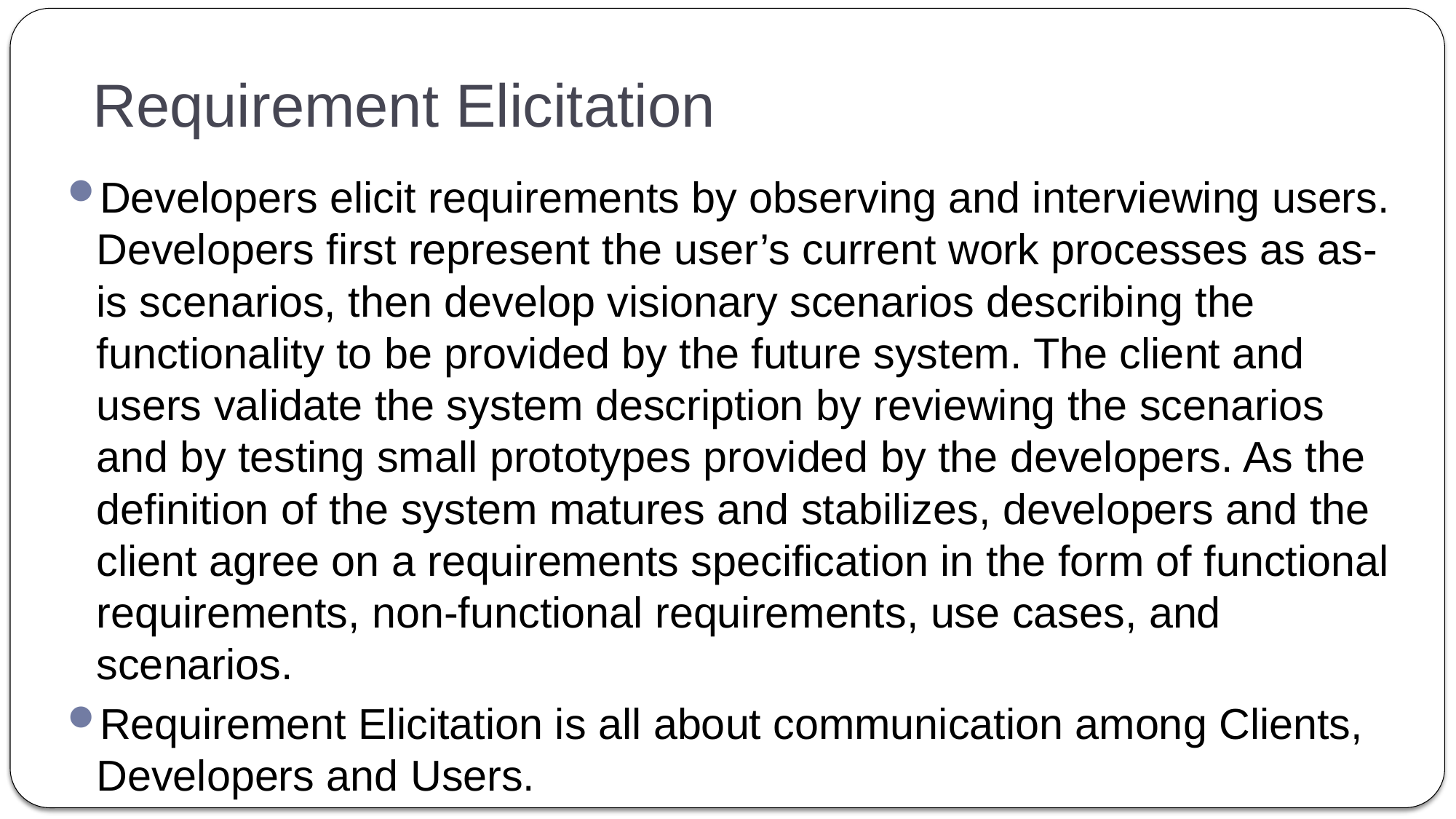

# Requirement Elicitation
Developers elicit requirements by observing and interviewing users. Developers first represent the user’s current work processes as as-is scenarios, then develop visionary scenarios describing the functionality to be provided by the future system. The client and users validate the system description by reviewing the scenarios and by testing small prototypes provided by the developers. As the definition of the system matures and stabilizes, developers and the client agree on a requirements specification in the form of functional requirements, non-functional requirements, use cases, and scenarios.
Requirement Elicitation is all about communication among Clients, Developers and Users.